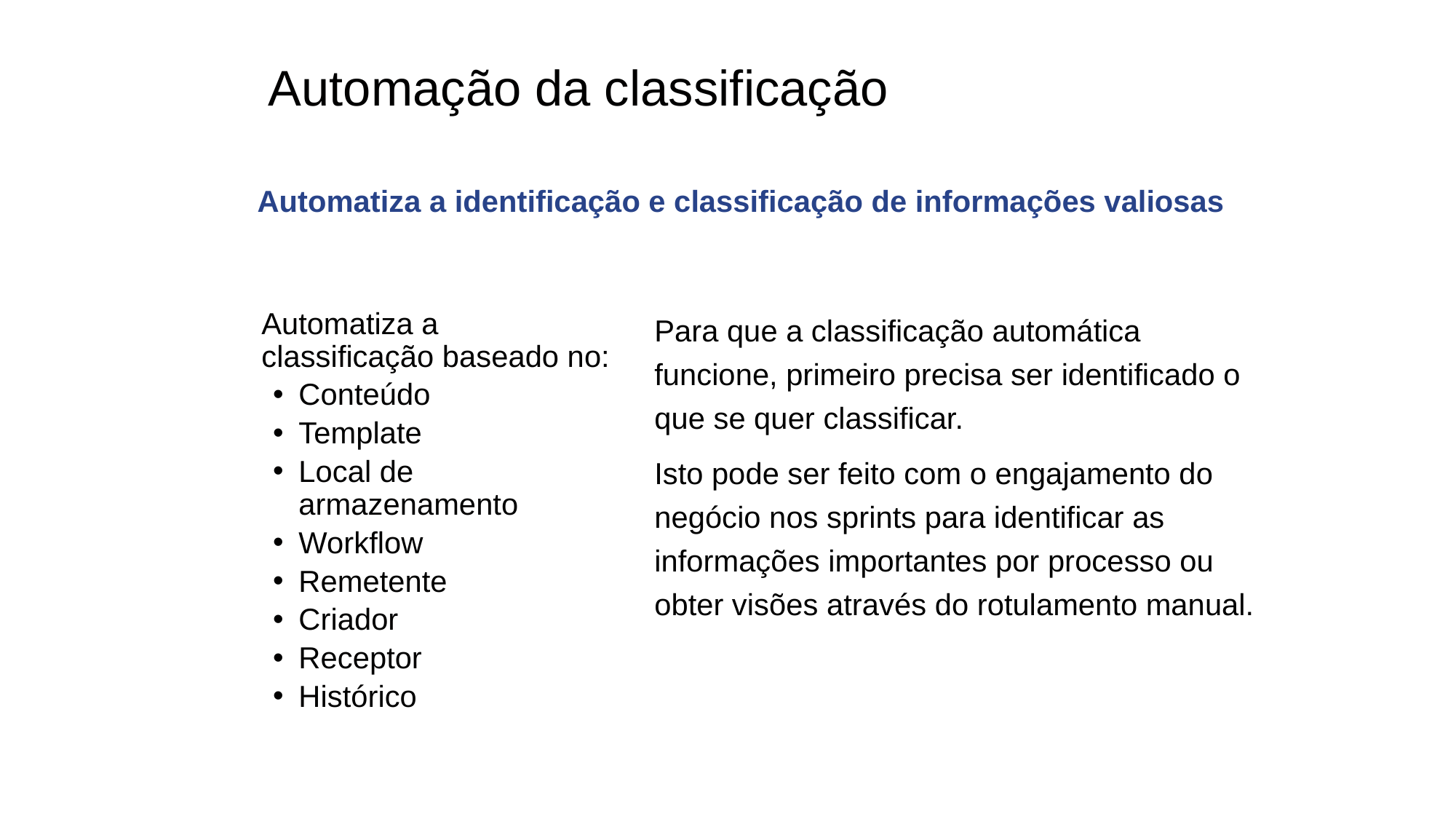

Automação da classificação
Automatiza a identificação e classificação de informações valiosas
Para que a classificação automática funcione, primeiro precisa ser identificado o que se quer classificar.
Isto pode ser feito com o engajamento do negócio nos sprints para identificar as informações importantes por processo ou obter visões através do rotulamento manual.
Automatiza a classificação baseado no:
Conteúdo
Template
Local de armazenamento
Workflow
Remetente
Criador
Receptor
Histórico